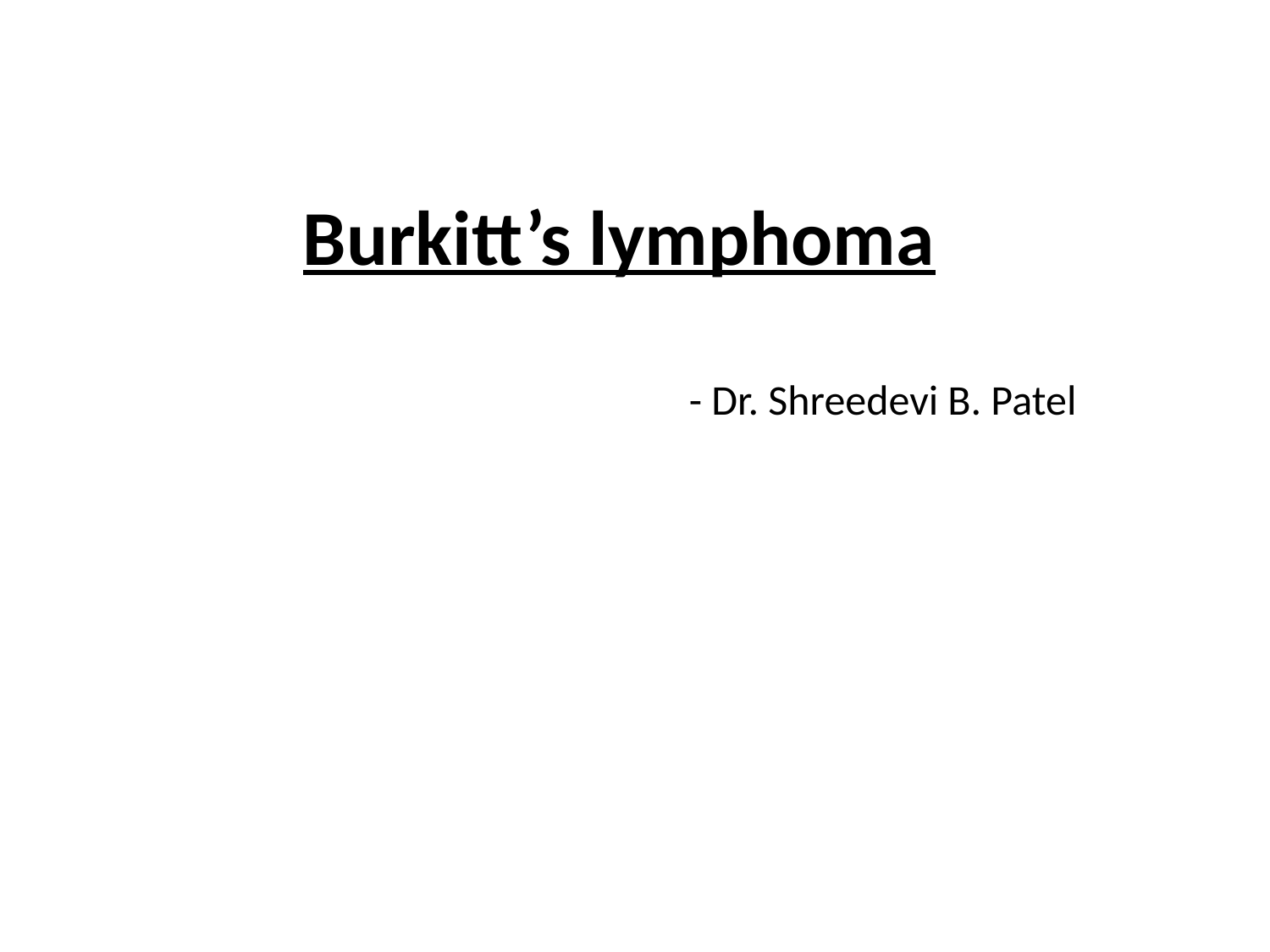

# Burkitt’s lymphoma
- Dr. Shreedevi B. Patel